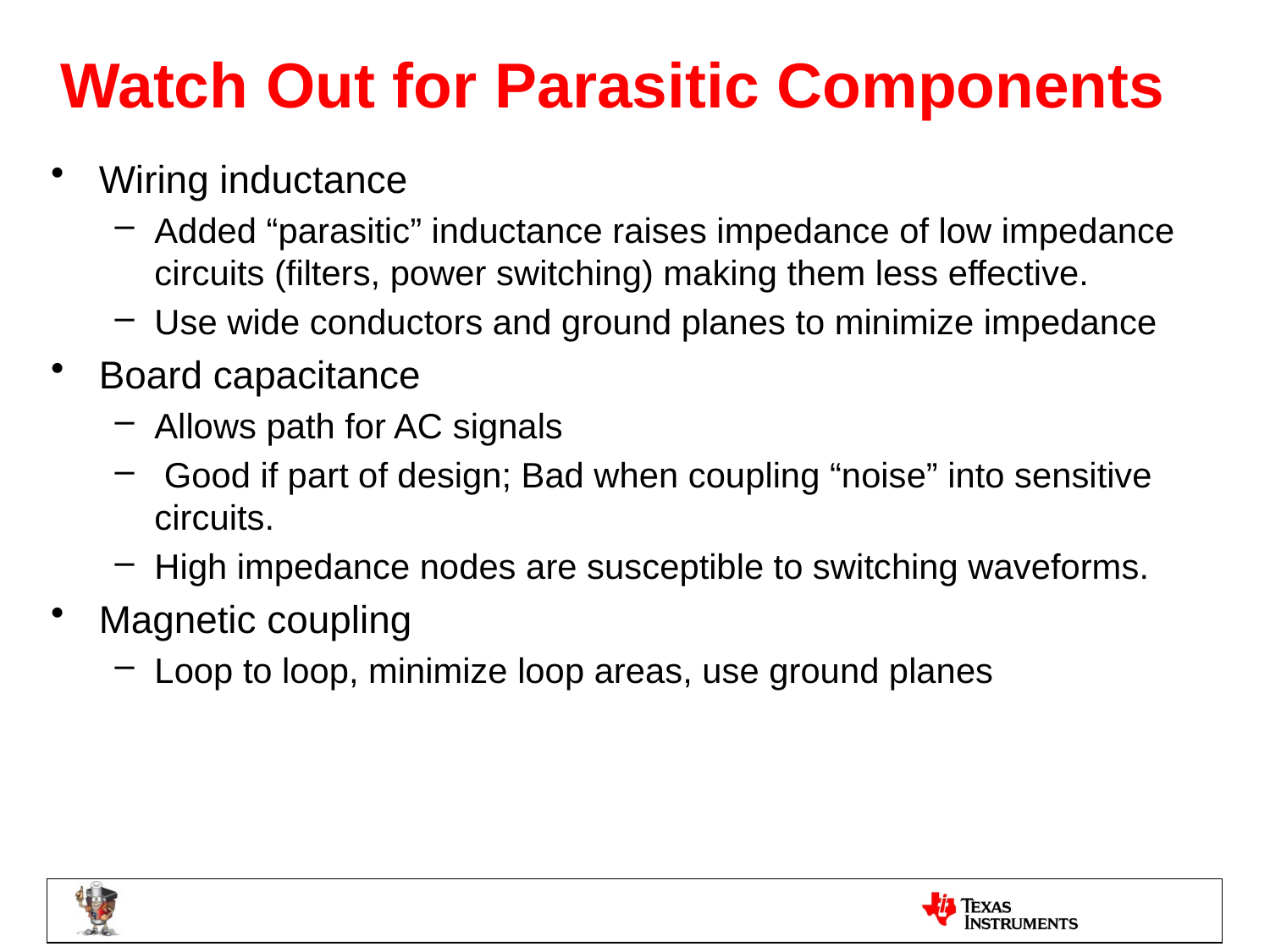

Watch Out for Parasitic Components
Wiring inductance
Added “parasitic” inductance raises impedance of low impedance circuits (filters, power switching) making them less effective.
Use wide conductors and ground planes to minimize impedance
Board capacitance
Allows path for AC signals
 Good if part of design; Bad when coupling “noise” into sensitive circuits.
High impedance nodes are susceptible to switching waveforms.
Magnetic coupling
Loop to loop, minimize loop areas, use ground planes